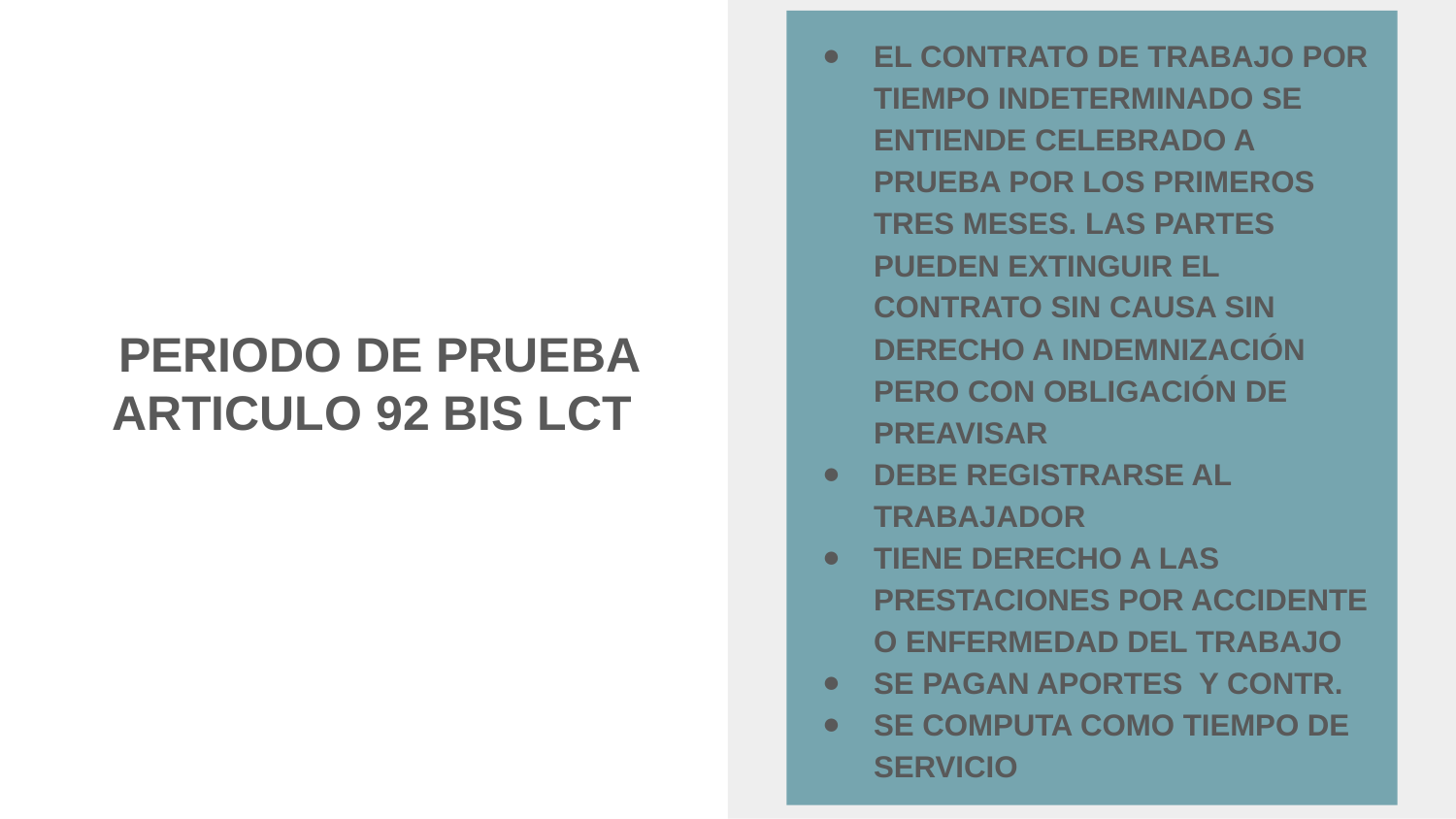

EL CONTRATO DE TRABAJO POR TIEMPO INDETERMINADO SE ENTIENDE CELEBRADO A PRUEBA POR LOS PRIMEROS TRES MESES. LAS PARTES PUEDEN EXTINGUIR EL CONTRATO SIN CAUSA SIN DERECHO A INDEMNIZACIÓN PERO CON OBLIGACIÓN DE PREAVISAR
DEBE REGISTRARSE AL TRABAJADOR
TIENE DERECHO A LAS PRESTACIONES POR ACCIDENTE O ENFERMEDAD DEL TRABAJO
SE PAGAN APORTES  Y CONTR.
SE COMPUTA COMO TIEMPO DE SERVICIO

PERIODO DE PRUEBA
ARTICULO 92 BIS LCT